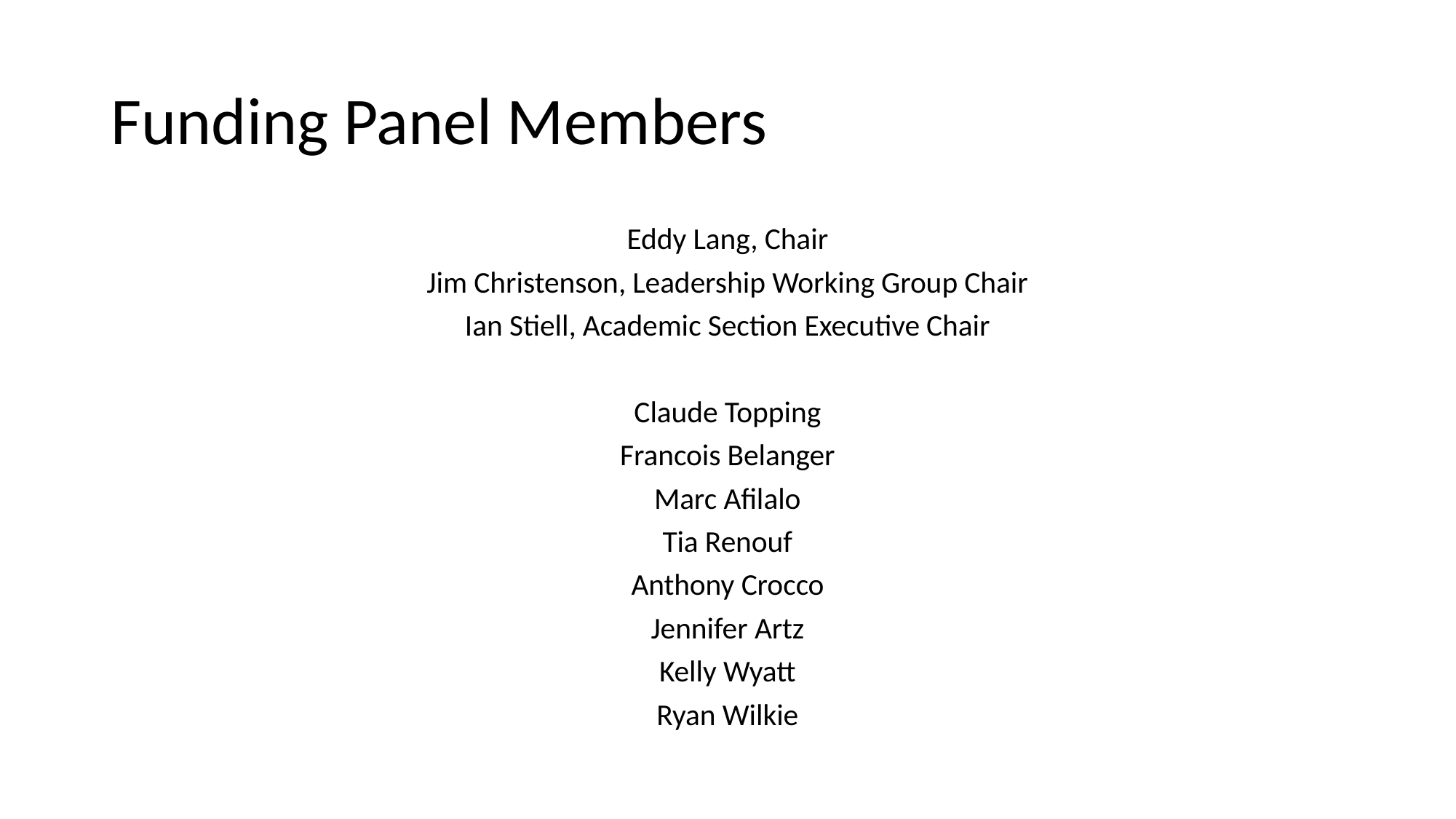

# Funding Panel Members
Eddy Lang, Chair
Jim Christenson, Leadership Working Group Chair
Ian Stiell, Academic Section Executive Chair

Claude Topping
Francois Belanger
Marc Afilalo
Tia Renouf
Anthony Crocco
Jennifer Artz
Kelly Wyatt
Ryan Wilkie